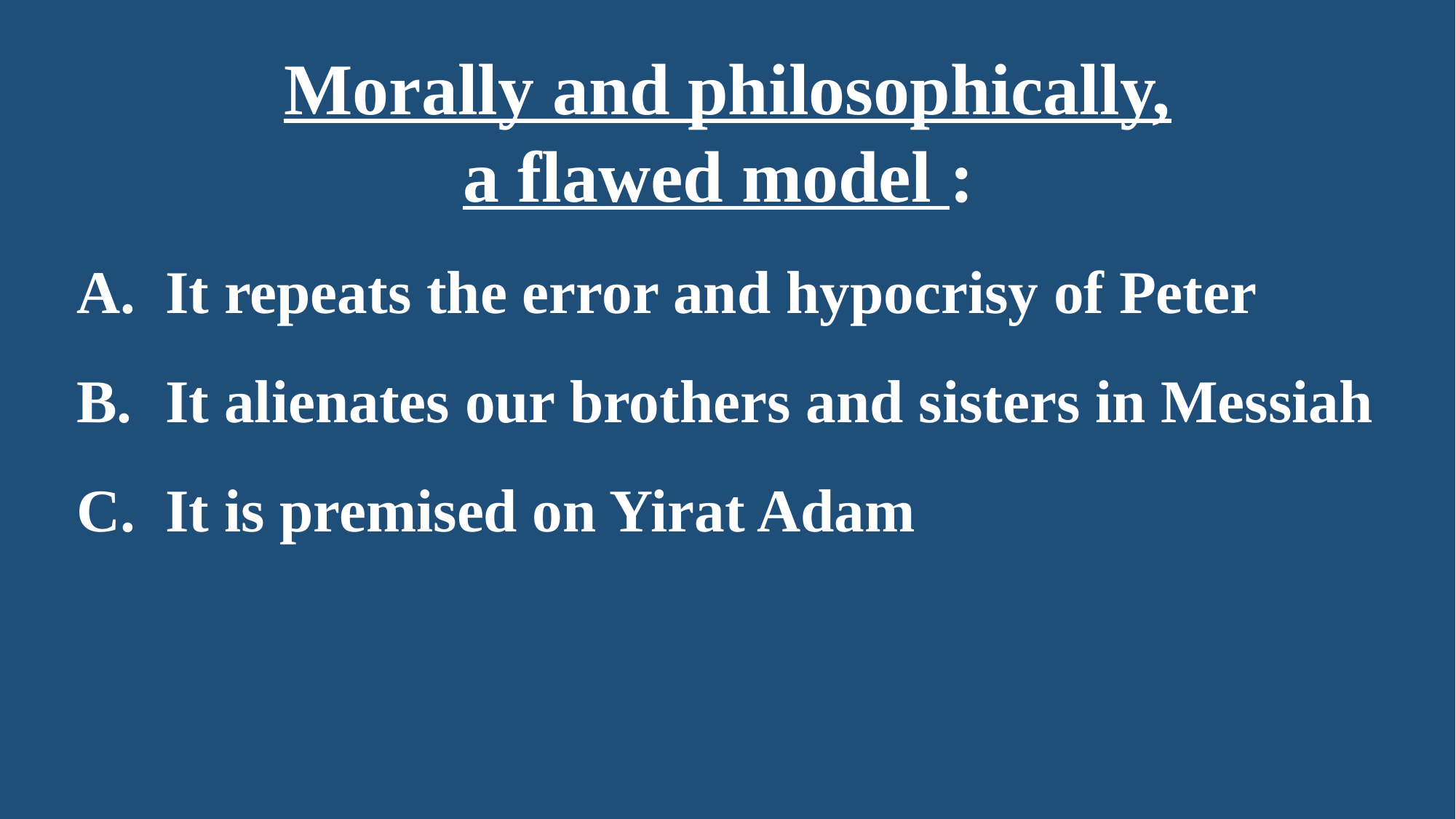

Morally and philosophically,
a flawed model :
It repeats the error and hypocrisy of Peter
It alienates our brothers and sisters in Messiah
It is premised on Yirat Adam